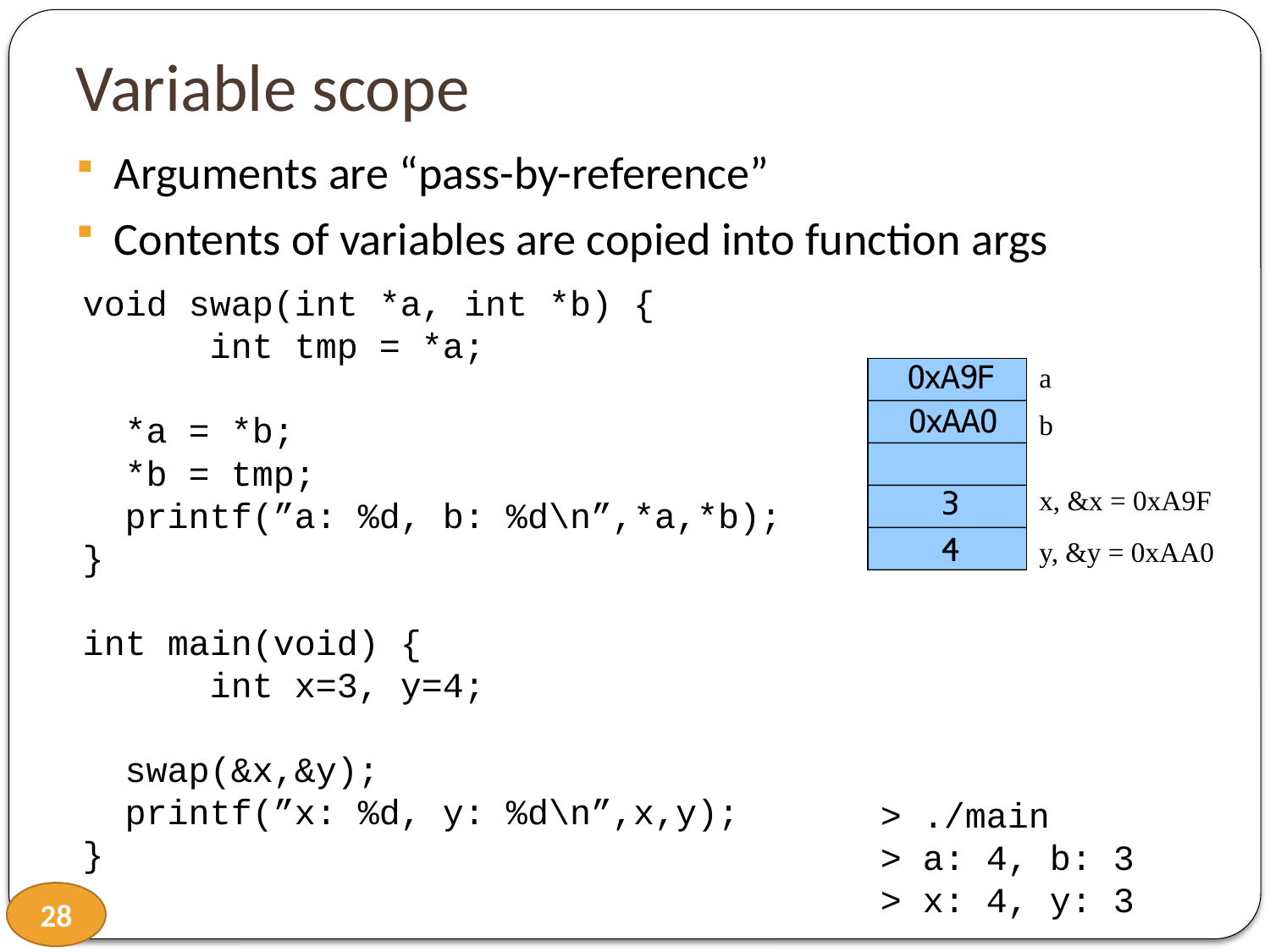

# Variable scope
Arguments are “pass-by-reference”
Contents of variables are copied into function args
void swap(int *a, int *b) {
	int tmp = *a;

  *a = *b;
  *b = tmp;
  printf(”a: %d, b: %d\n”,*a,*b);
}

int main(void) {
	int x=3, y=4;

  swap(&x,&y);
  printf(”x: %d, y: %d\n”,x,y);
}
0xA9F

0xAA0

b

3

4

a
x, &x = 0xA9F
y, &y = 0xAA0
> ./main
> a: 4, b: 3
> x: 4, y: 3